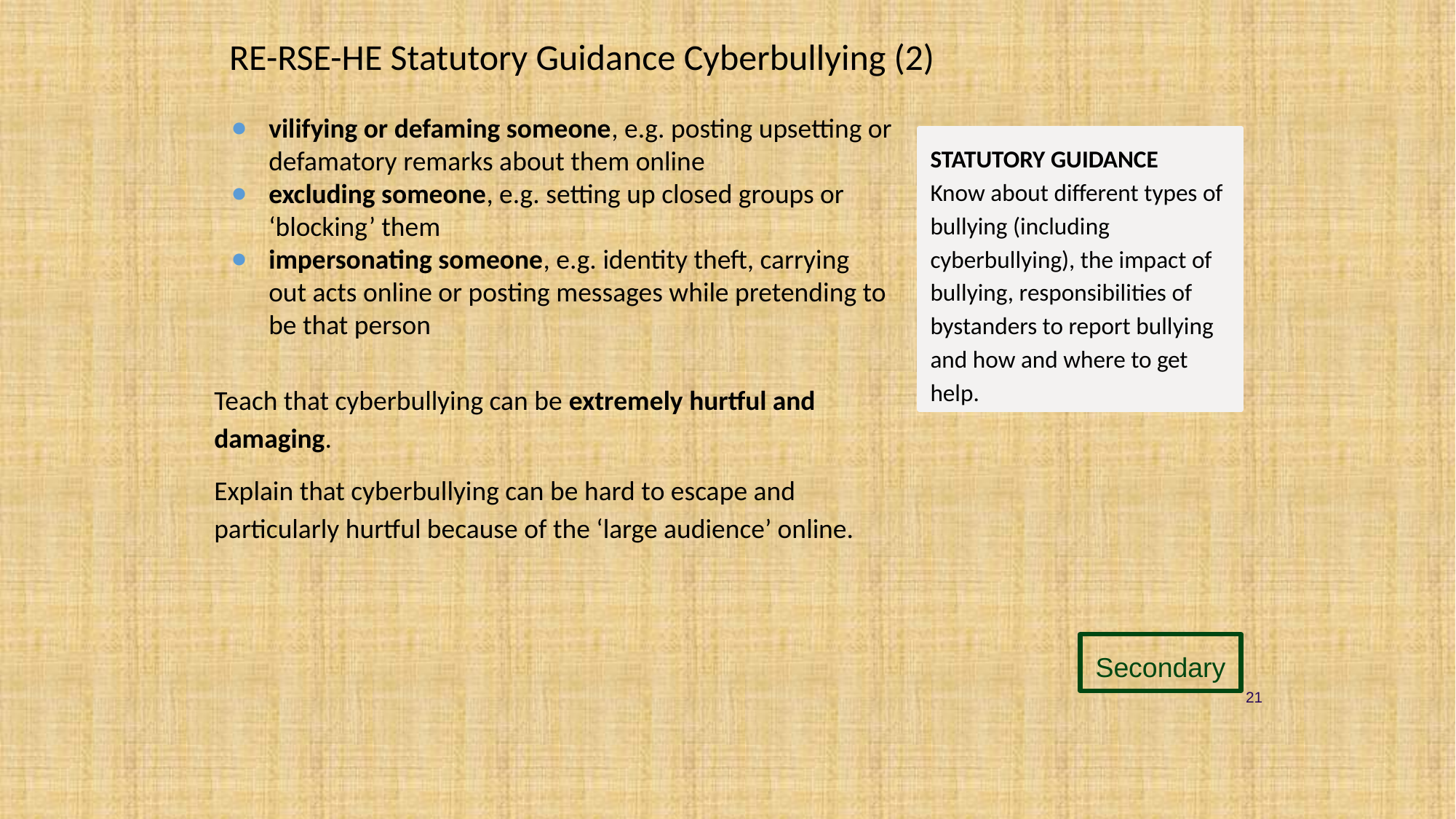

# RE-RSE-HE Statutory Guidance Cyberbullying (2)

vilifying or defaming someone, e.g. posting upsetting or defamatory remarks about them online
excluding someone, e.g. setting up closed groups or ‘blocking’ them
impersonating someone, e.g. identity theft, carrying out acts online or posting messages while pretending to be that person

Teach that cyberbullying can be extremely hurtful and damaging.
Explain that cyberbullying can be hard to escape and particularly hurtful because of the ‘large audience’ online.

STATUTORY GUIDANCE
Know about different types of bullying (including cyberbullying), the impact of bullying, responsibilities of bystanders to report bullying and how and where to get help.

Secondary
21